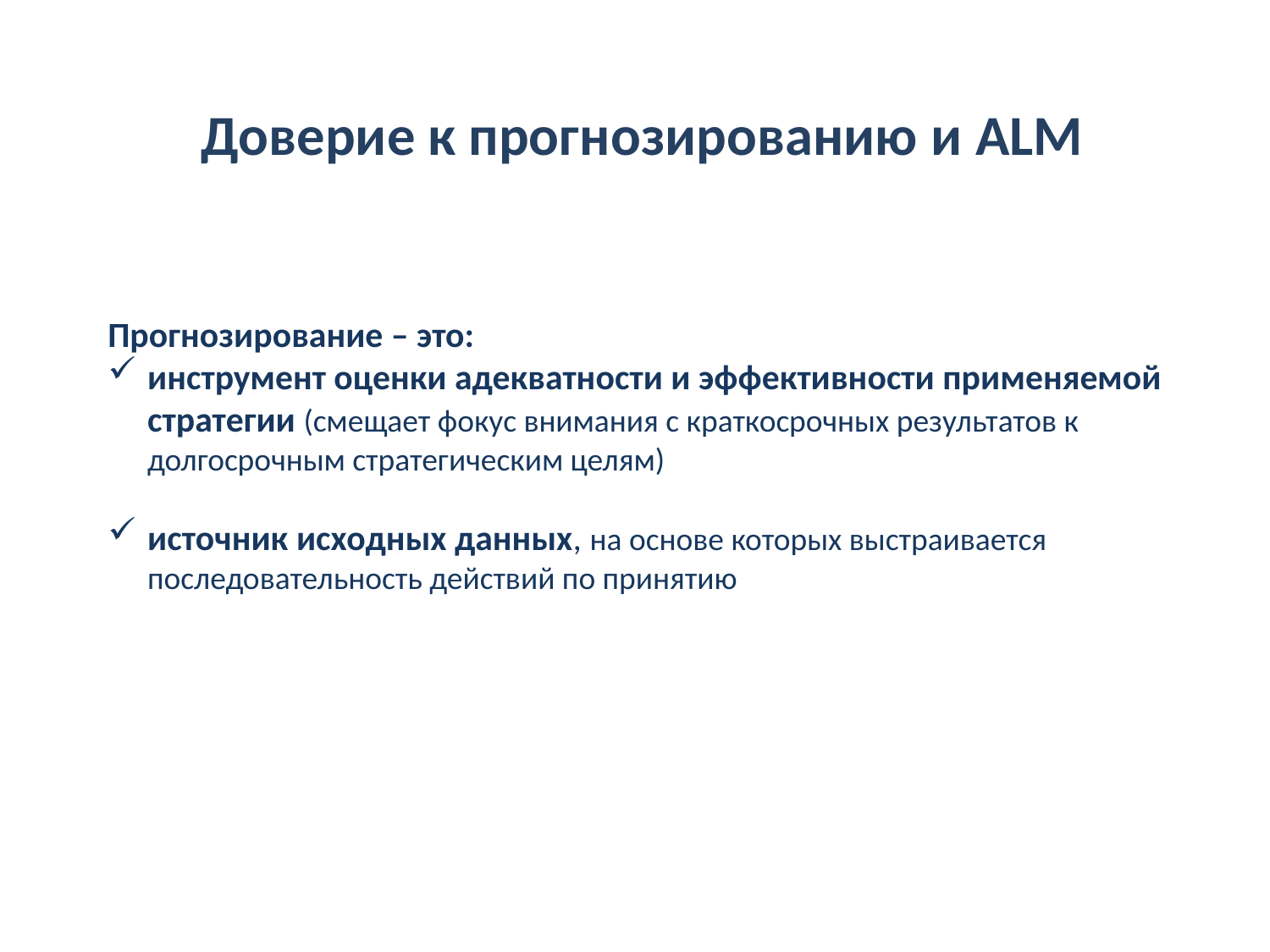

Доверие к прогнозированию и ALM
Прогнозирование – это:
инструмент оценки адекватности и эффективности применяемой стратегии (смещает фокус внимания с краткосрочных результатов к долгосрочным стратегическим целям)

источник исходных данных, на основе которых выстраивается последовательность действий по принятию